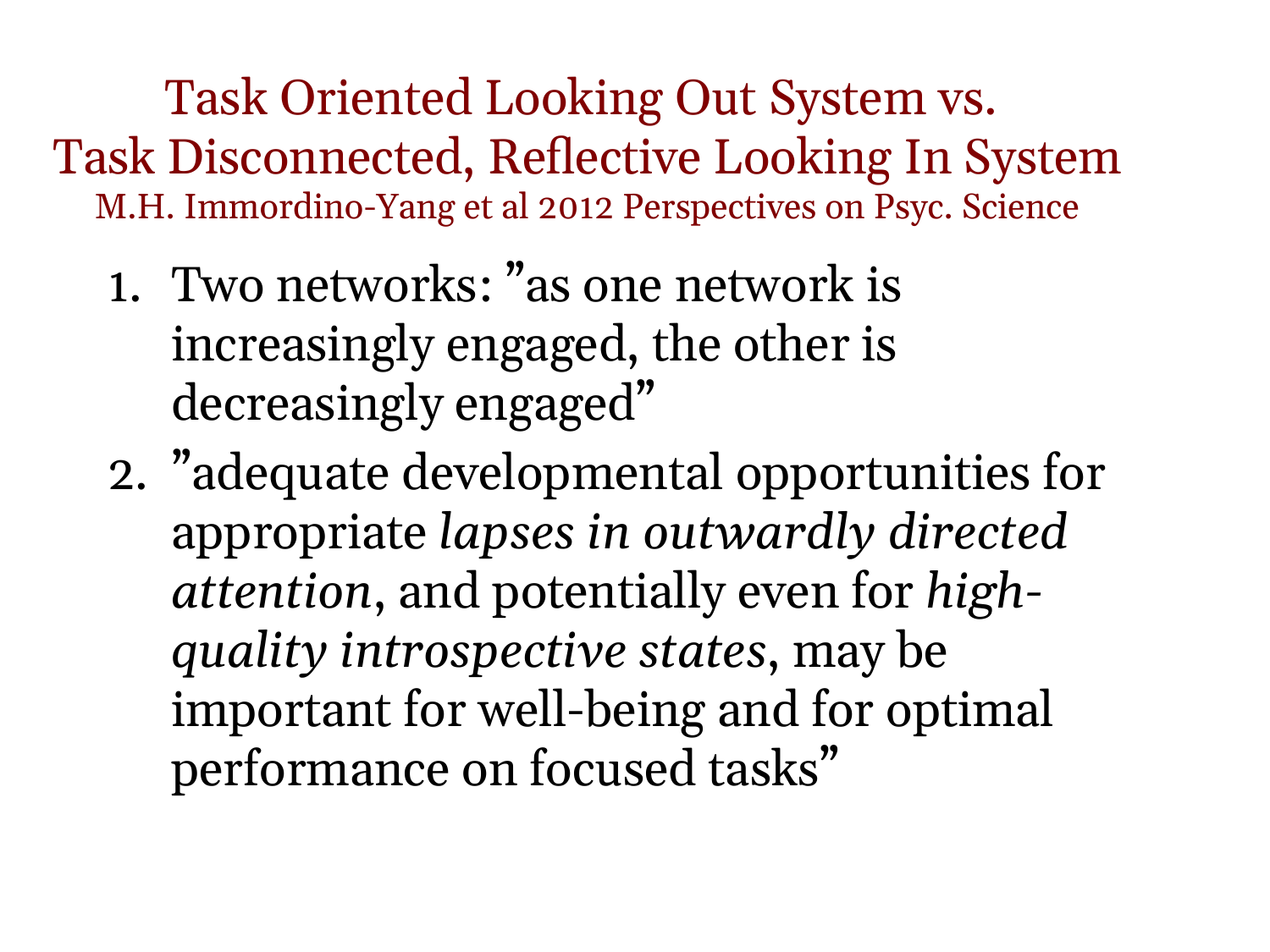

# Task Oriented Looking Out System vs. Task Disconnected, Reflective Looking In System M.H. Immordino-Yang et al 2012 Perspectives on Psyc. Science
Two networks: ”as one network is increasingly engaged, the other is decreasingly engaged”
”adequate developmental opportunities for appropriate lapses in outwardly directed attention, and potentially even for high-quality introspective states, may be important for well-being and for optimal performance on focused tasks”